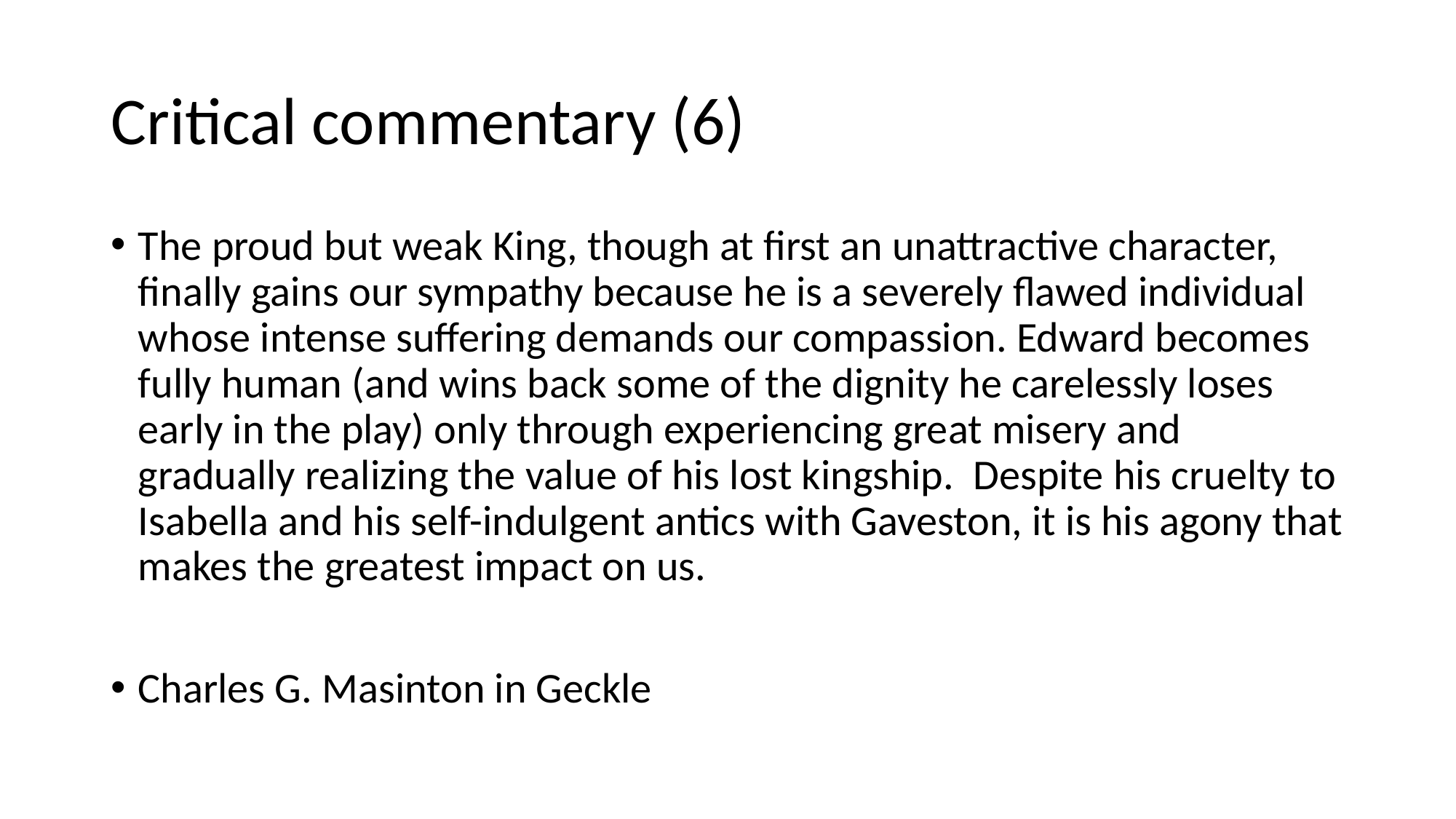

# Critical commentary (6)
The proud but weak King, though at first an unattractive character, finally gains our sympathy because he is a severely flawed individual whose intense suffering demands our compassion. Edward becomes fully human (and wins back some of the dignity he carelessly loses early in the play) only through experiencing great misery and gradually realizing the value of his lost kingship.  Despite his cruelty to Isabella and his self-indulgent antics with Gaveston, it is his agony that makes the greatest impact on us.

Charles G. Masinton in Geckle